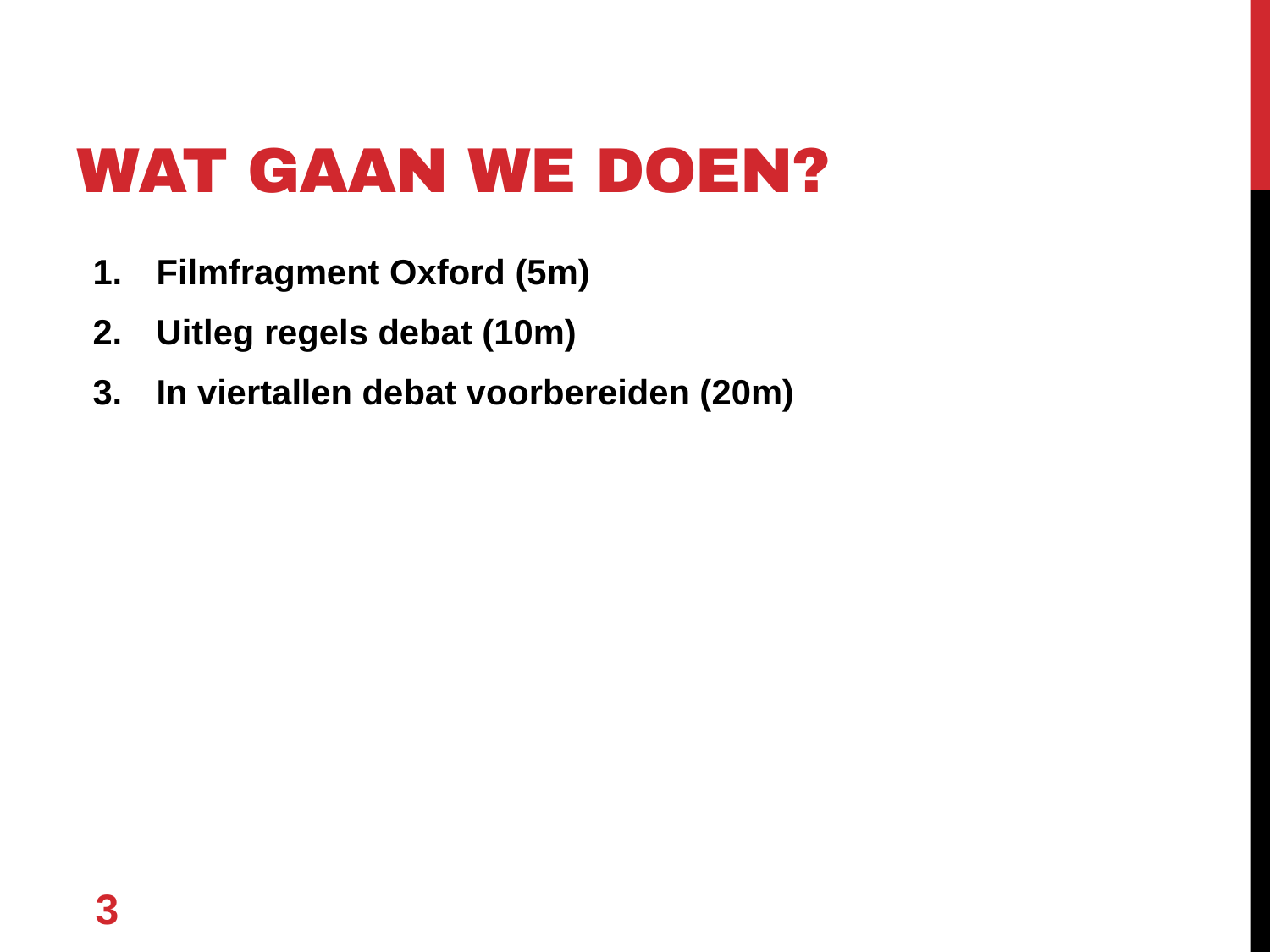

# Wat gaan we doen?
Filmfragment Oxford (5m)
Uitleg regels debat (10m)
In viertallen debat voorbereiden (20m)

3